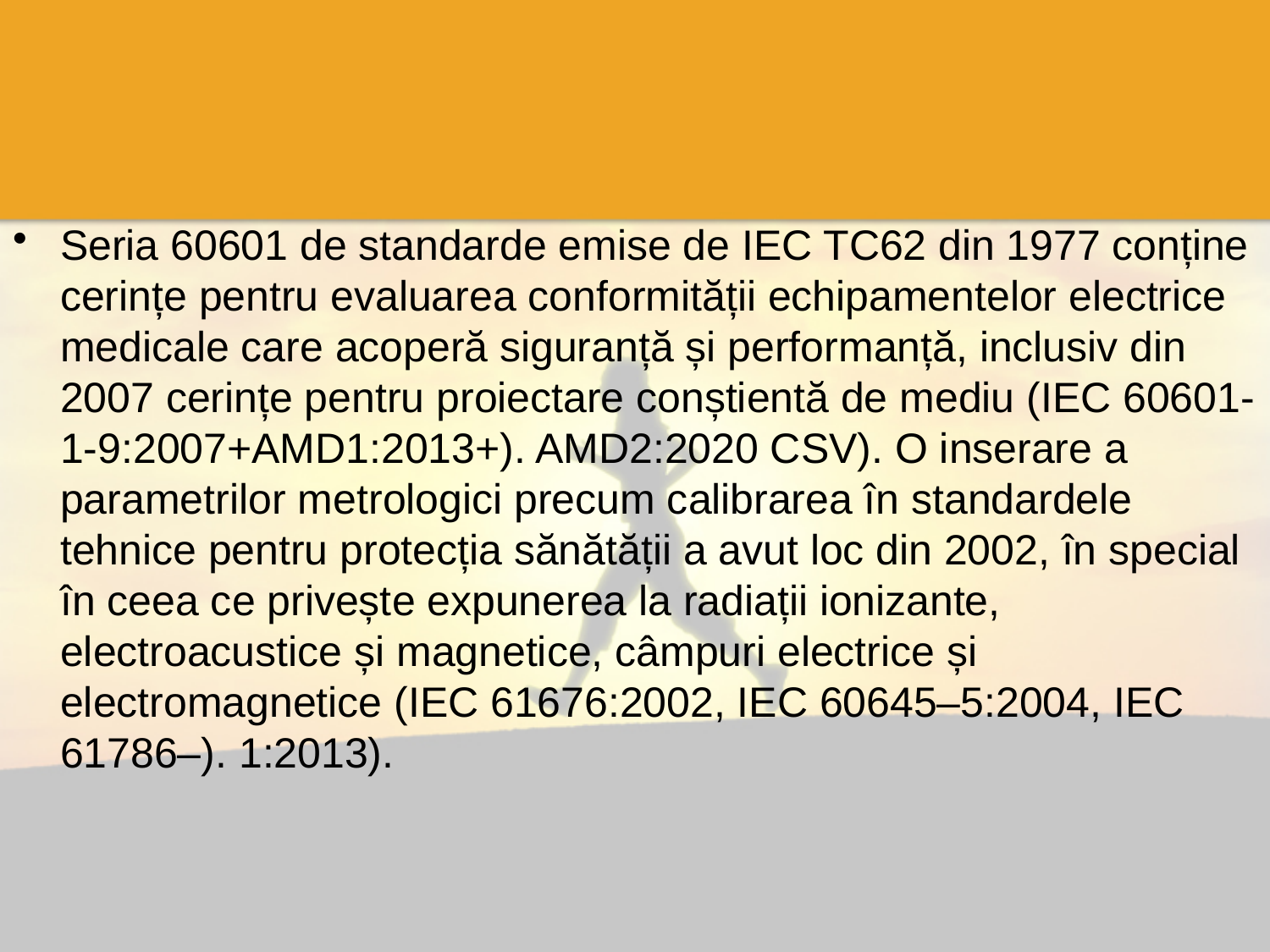

#
Seria 60601 de standarde emise de IEC TC62 din 1977 conține cerințe pentru evaluarea conformității echipamentelor electrice medicale care acoperă siguranță și performanță, inclusiv din 2007 cerințe pentru proiectare conștientă de mediu (IEC 60601-1-9:2007+AMD1:2013+). AMD2:2020 CSV). O inserare a parametrilor metrologici precum calibrarea în standardele tehnice pentru protecția sănătății a avut loc din 2002, în special în ceea ce privește expunerea la radiații ionizante, electroacustice și magnetice, câmpuri electrice și electromagnetice (IEC 61676:2002, IEC 60645–5:2004, IEC 61786–). 1:2013).